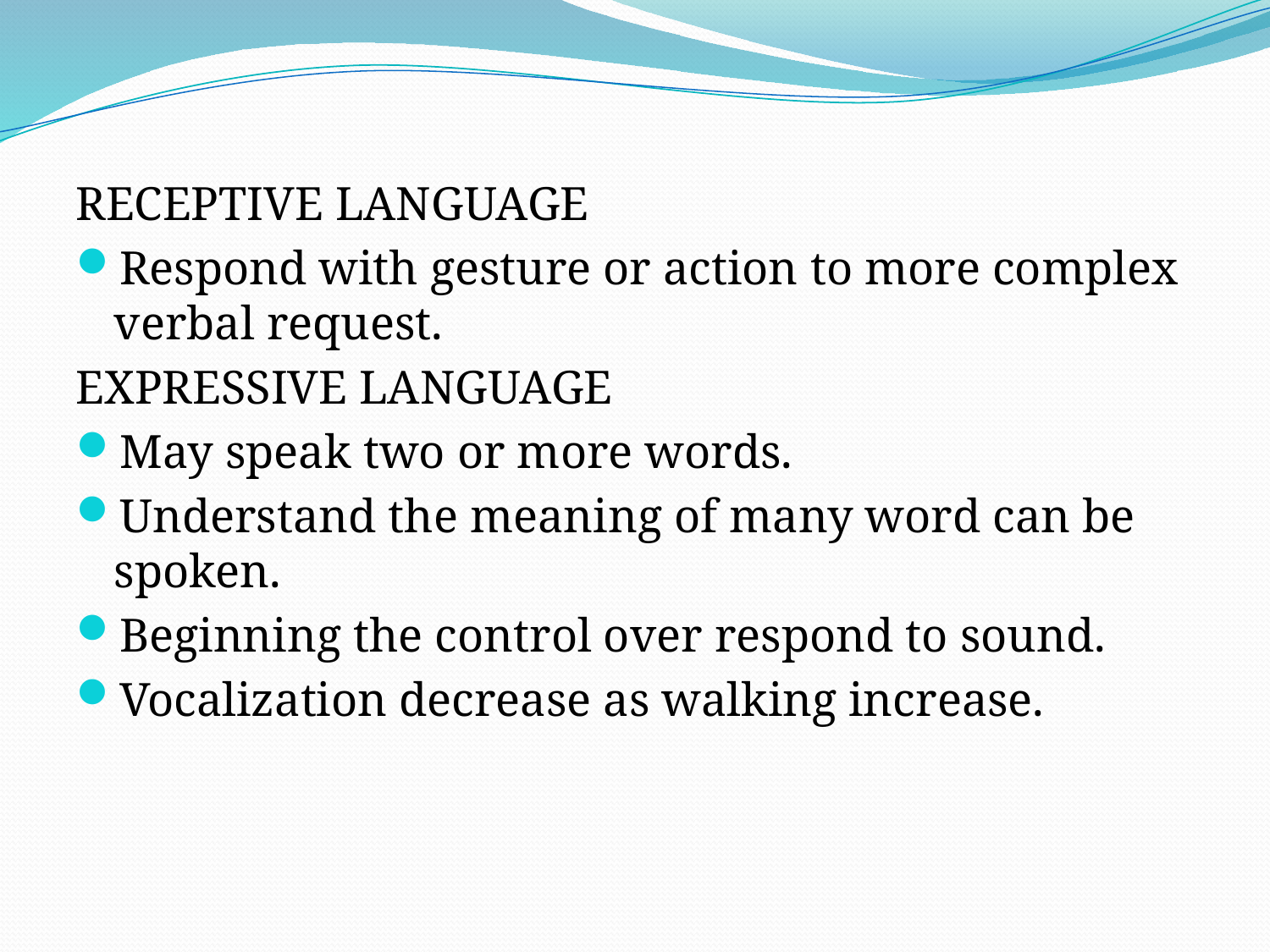

RECEPTIVE LANGUAGE
Respond with gesture or action to more complex verbal request.
EXPRESSIVE LANGUAGE
May speak two or more words.
Understand the meaning of many word can be spoken.
Beginning the control over respond to sound.
Vocalization decrease as walking increase.